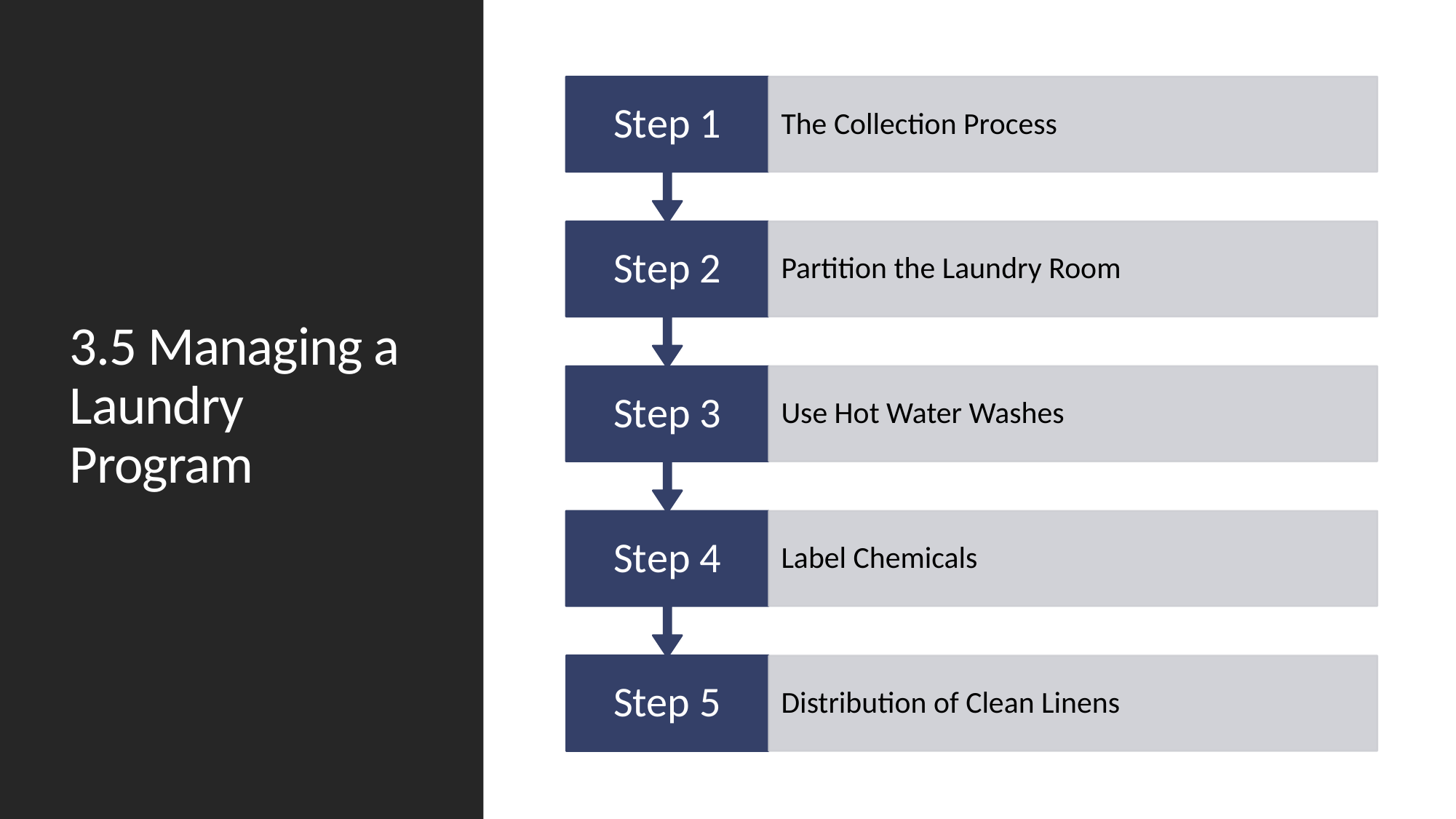

# 3.5 Managing a Laundry Program
Step 5
Distribution of Clean Linens
Step 4
Label Chemicals
Step 3
Use Hot Water Washes
Step 2
Partition the Laundry Room
Step 1
The Collection Process